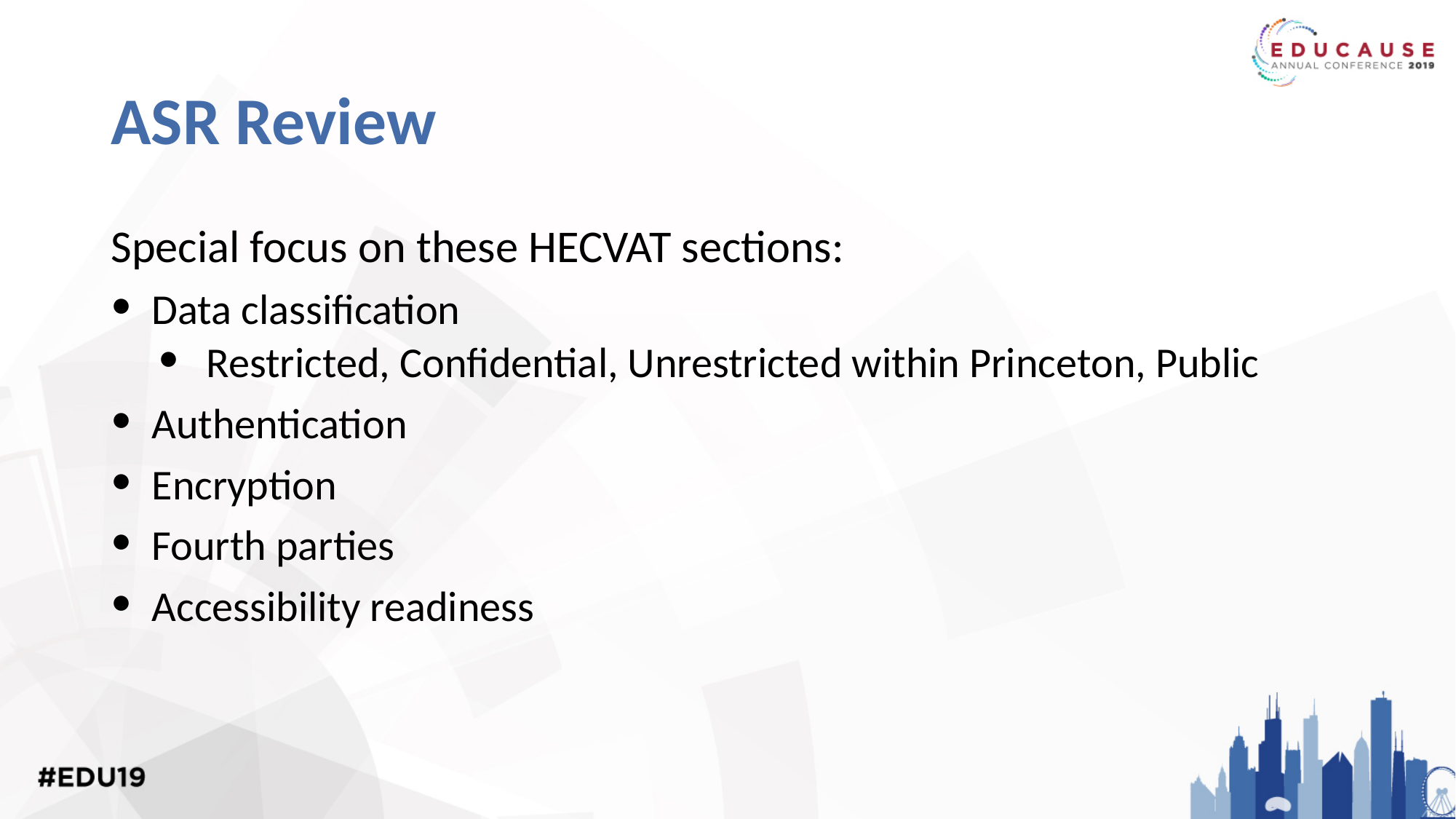

# ASR Review
Special focus on these HECVAT sections:
Data classification
Restricted, Confidential, Unrestricted within Princeton, Public
Authentication
Encryption
Fourth parties
Accessibility readiness